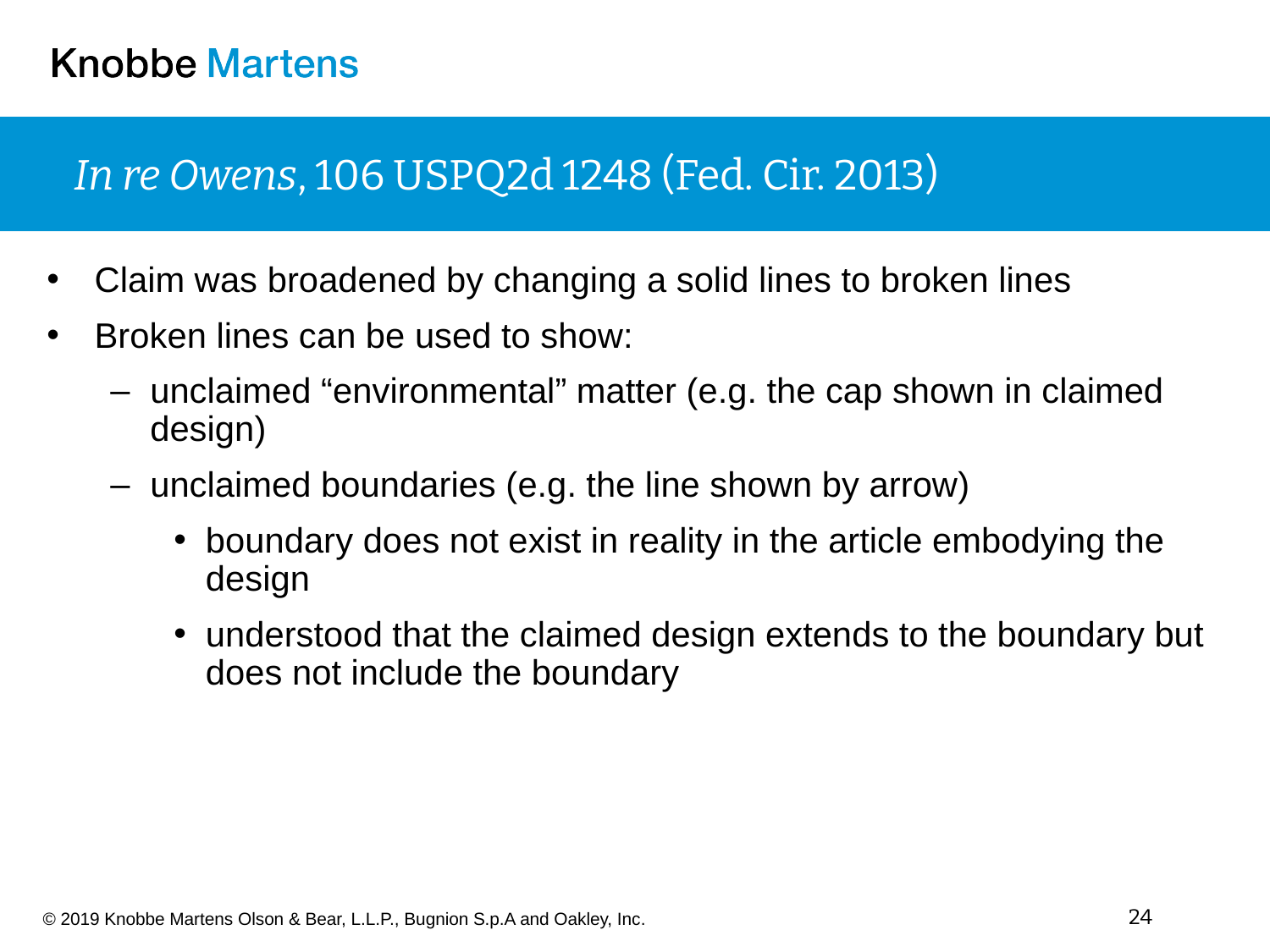

# In re Owens, 106 USPQ2d 1248 (Fed. Cir. 2013)
Claim was broadened by changing a solid lines to broken lines
Broken lines can be used to show:
unclaimed “environmental” matter (e.g. the cap shown in claimed design)
unclaimed boundaries (e.g. the line shown by arrow)
boundary does not exist in reality in the article embodying the design
understood that the claimed design extends to the boundary but does not include the boundary